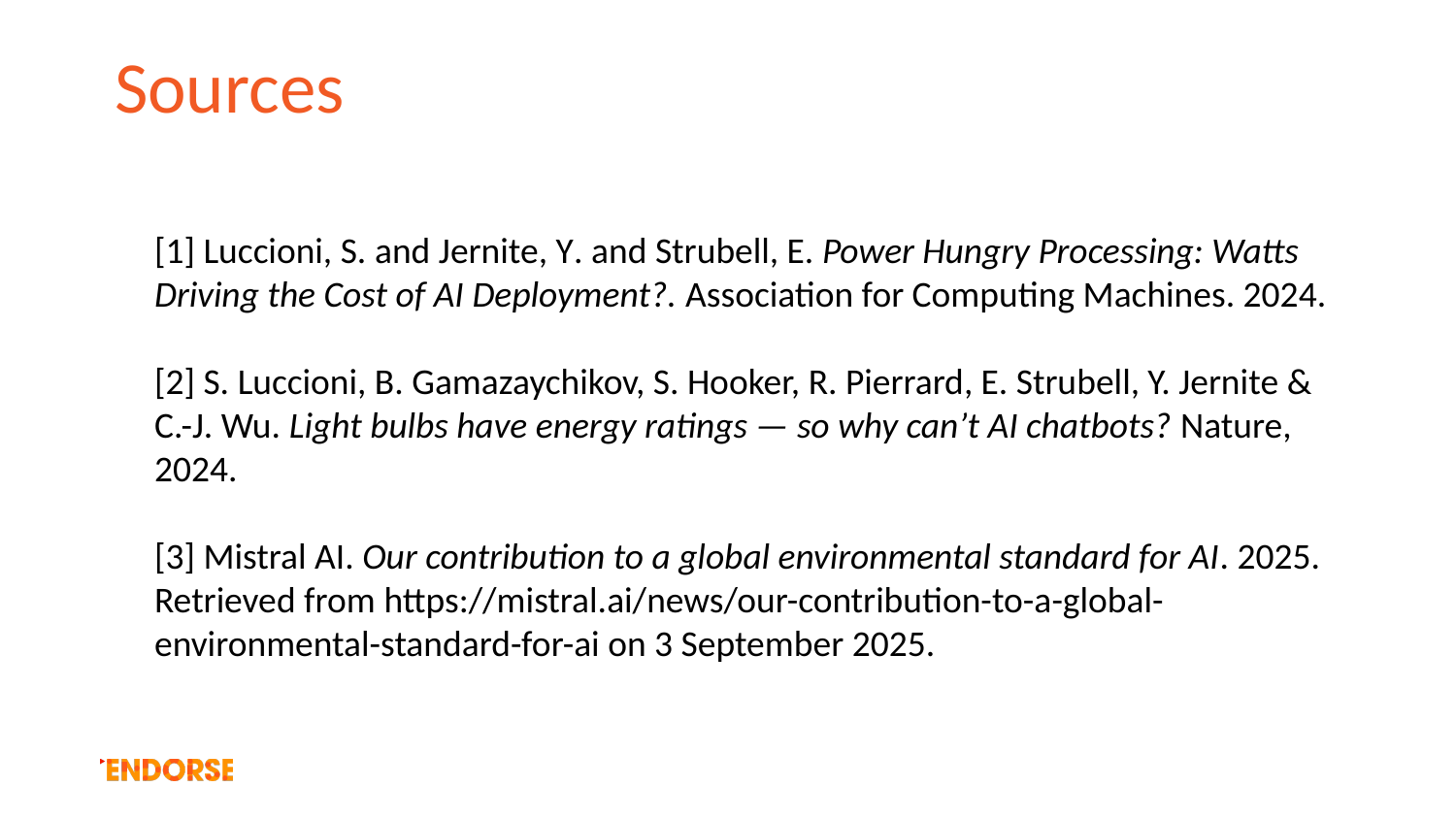

# Sources
[1] Luccioni, S. and Jernite, Y. and Strubell, E. Power Hungry Processing: Watts Driving the Cost of AI Deployment?. Association for Computing Machines. 2024.

[2] S. Luccioni, B. Gamazaychikov, S. Hooker, R. Pierrard, E. Strubell, Y. Jernite & C.-J. Wu. Light bulbs have energy ratings — so why can’t AI chatbots? Nature, 2024.

[3] Mistral AI. Our contribution to a global environmental standard for AI. 2025. Retrieved from https://mistral.ai/news/our-contribution-to-a-global-environmental-standard-for-ai on 3 September 2025.